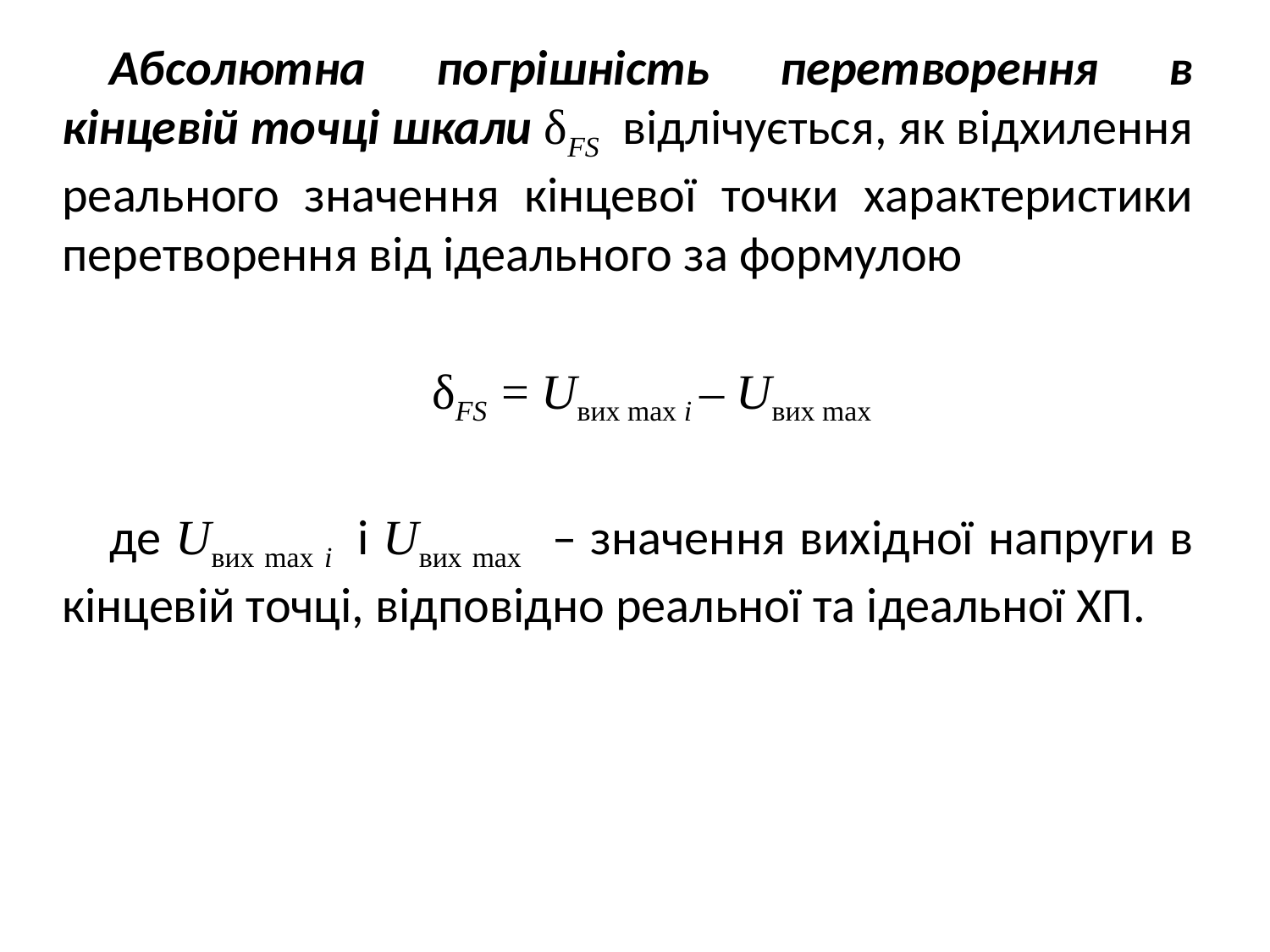

Абсолютна погрішність перетворення в кінцевій точці шкали δFS  відлічується, як відхилення реального значення кінцевої точки характеристики перетворення від ідеального за формулою

δFS  = Uвих max i – Uвих max

де Uвих max i  і Uвих max  – значення вихідної напруги в кінцевій точці, відповідно реальної та ідеальної ХП.